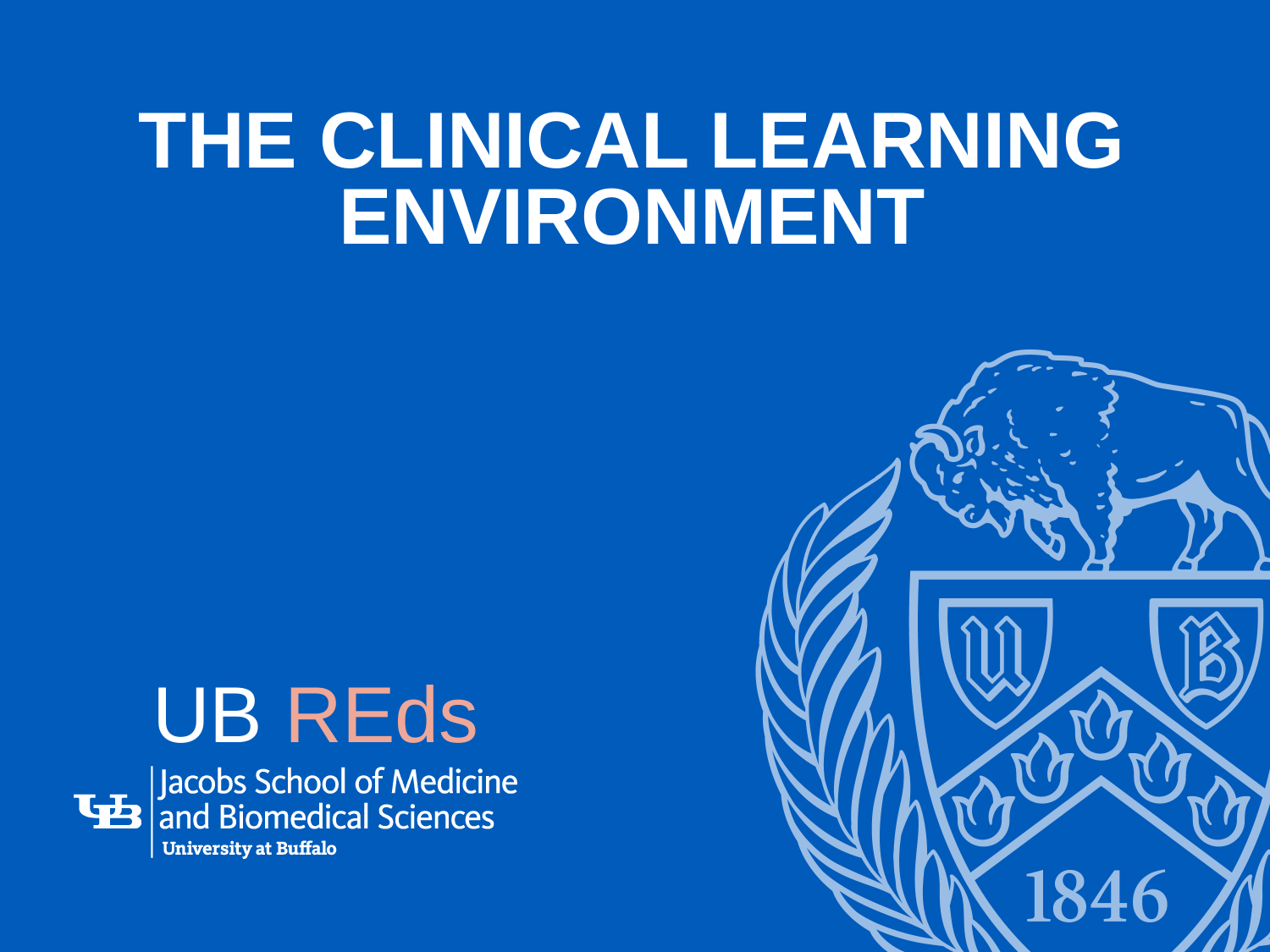

# The clinical learning environment
UB REds